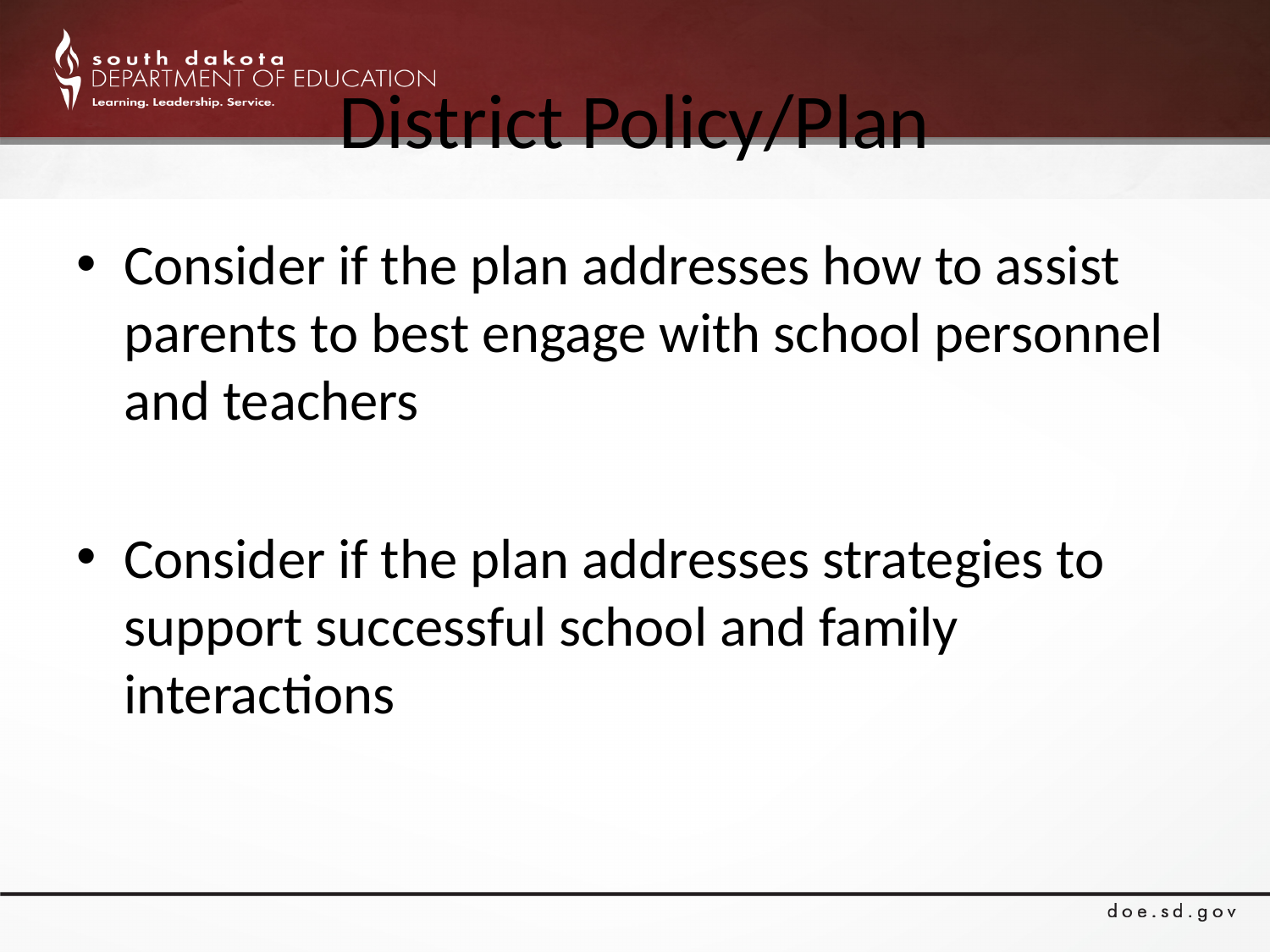

# District Policy/Plan
Consider if the plan addresses how to assist parents to best engage with school personnel and teachers

Consider if the plan addresses strategies to support successful school and family interactions